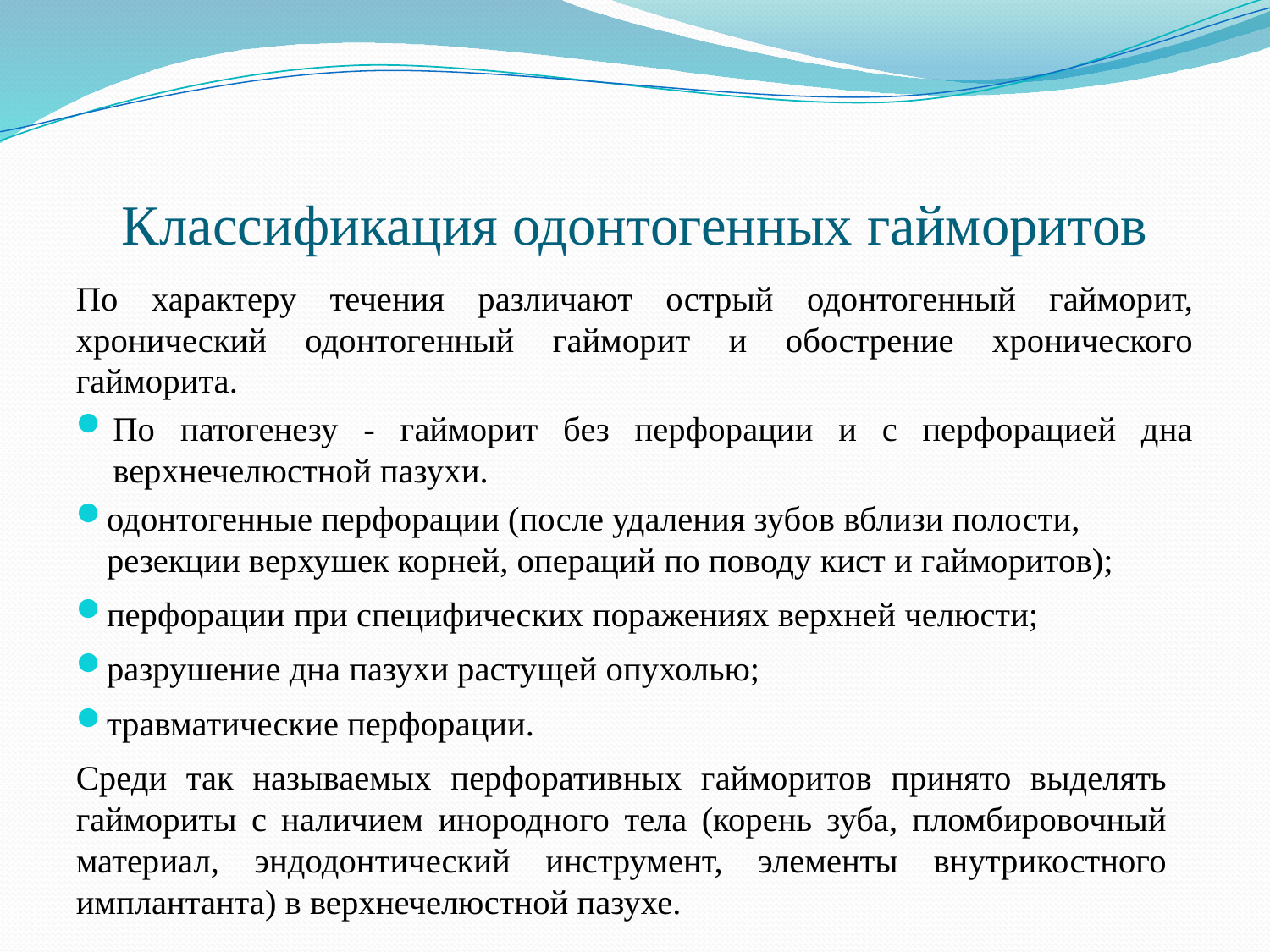

# Классификация одонтогенных гайморитов

По характеру течения различают острый одонтогенный гайморит, хронический одонтогенный гайморит и обострение хронического гайморита.
По патогенезу - гайморит без перфорации и с перфорацией дна верхнечелюстной пазухи.
одонтогенные перфорации (после удаления зубов вблизи полости, резекции верхушек корней, операций по поводу кист и гайморитов);
перфорации при специфических поражениях верхней челюсти;
разрушение дна пазухи растущей опухолью;
травматические перфорации.
Среди так называемых перфоративных гайморитов принято выделять гаймориты с наличием инородного тела (корень зуба, пломбировочный материал, эндодонтический инструмент, элементы внутрикостного имплантанта) в верхнечелюстной пазухе.